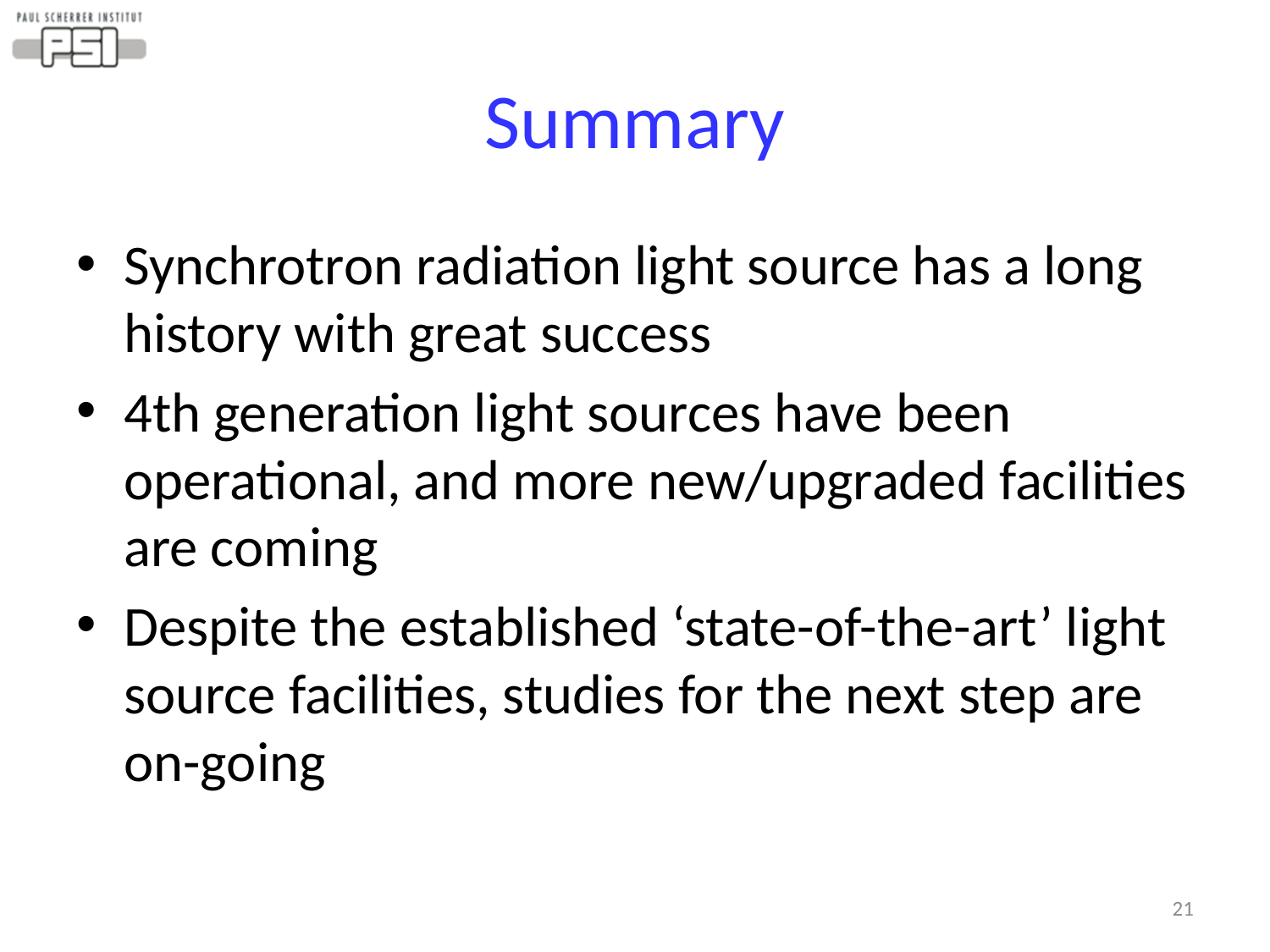

# Summary
Synchrotron radiation light source has a long history with great success
4th generation light sources have been operational, and more new/upgraded facilities are coming
Despite the established ‘state-of-the-art’ light source facilities, studies for the next step are on-going
21